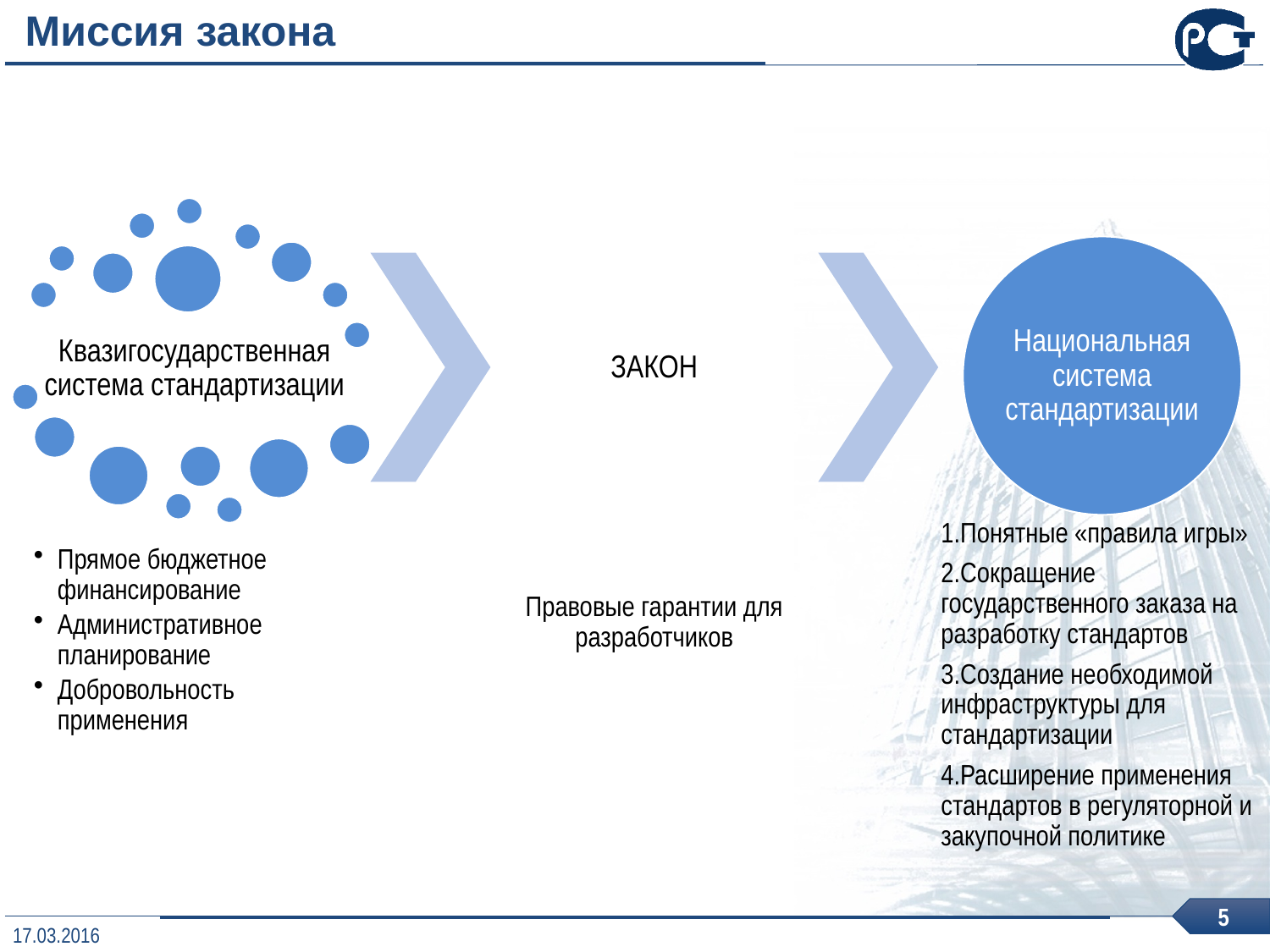

# Миссия закона
Квазигосударственная система стандартизации
Прямое бюджетное финансирование
Административное планирование
Добровольность применения
ЗАКОН
Правовые гарантии для разработчиков

Национальная система стандартизации

1.Понятные «правила игры»
2.Сокращение государственного заказа на разработку стандартов
3.Создание необходимой инфраструктуры для стандартизации
4.Расширение применения стандартов в регуляторной и закупочной политике
5
17.03.2016